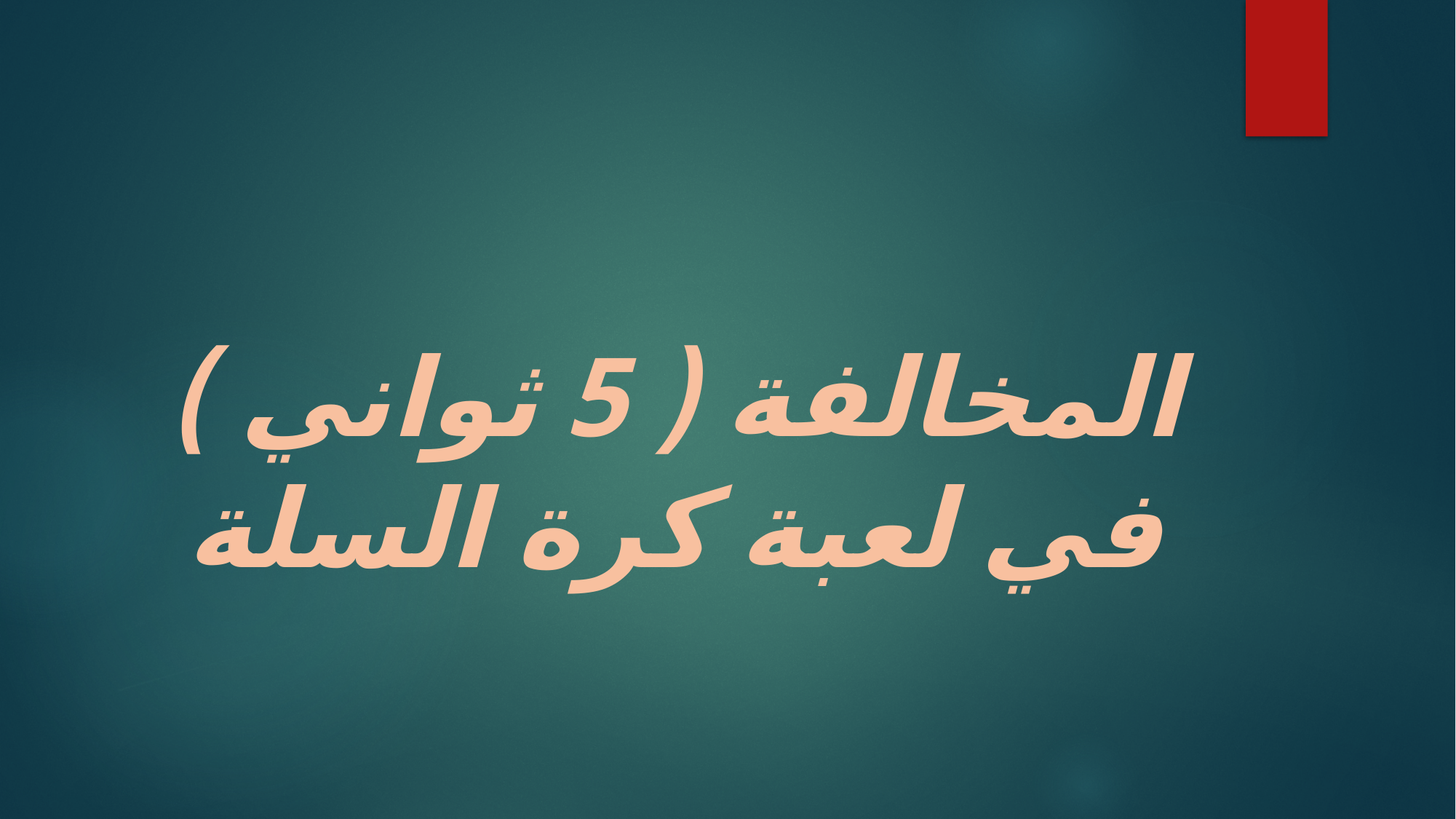

# المخالفة ( 5 ثواني ) في لعبة كرة السلة